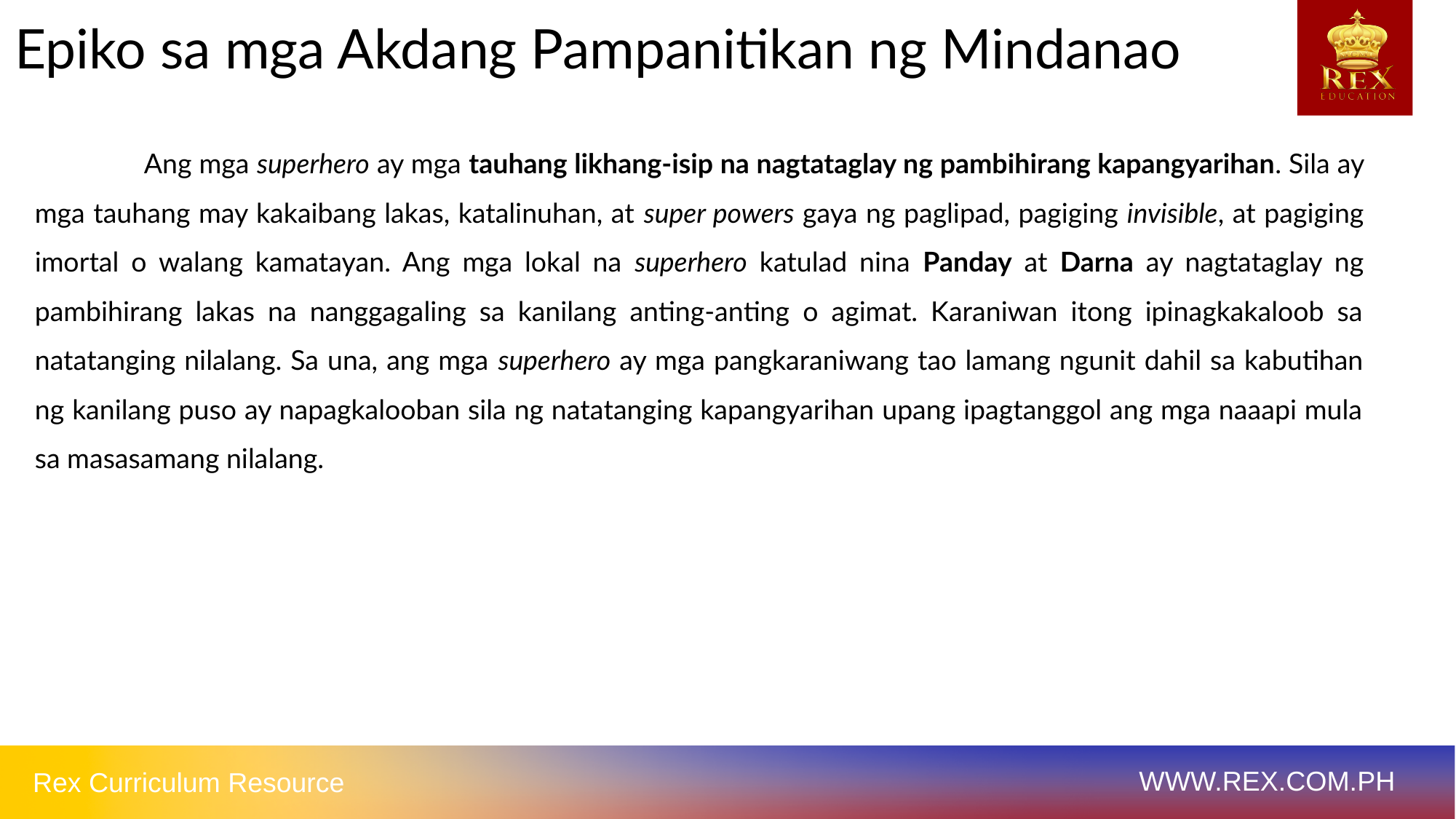

# Epiko sa mga Akdang Pampanitikan ng Mindanao
	Ang mga superhero ay mga tauhang likhang-isip na nagtataglay ng pambihirang kapangyarihan. Sila ay mga tauhang may kakaibang lakas, katalinuhan, at super powers gaya ng paglipad, pagiging invisible, at pagiging imortal o walang kamatayan. Ang mga lokal na superhero katulad nina Panday at Darna ay nagtataglay ng pambihirang lakas na nanggagaling sa kanilang anting-anting o agimat. Karaniwan itong ipinagkakaloob sa natatanging nilalang. Sa una, ang mga superhero ay mga pangkaraniwang tao lamang ngunit dahil sa kabutihan ng kanilang puso ay napagkalooban sila ng natatanging kapangyarihan upang ipagtanggol ang mga naaapi mula sa masasamang nilalang.